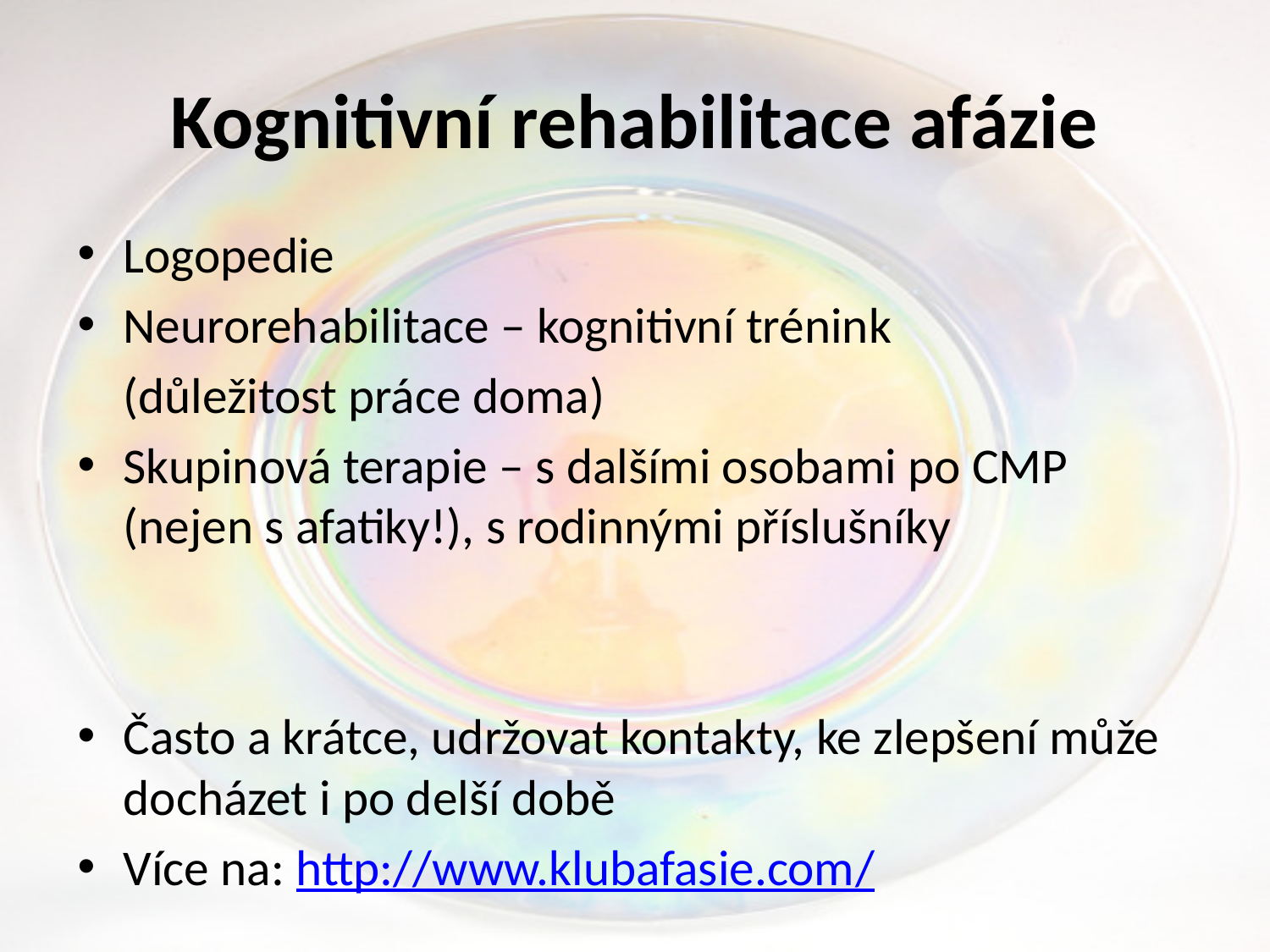

# Kognitivní rehabilitace afázie
Logopedie
Neurorehabilitace – kognitivní trénink
    (důležitost práce doma)
Skupinová terapie – s dalšími osobami po CMP (nejen s afatiky!), s rodinnými příslušníky

Často a krátce, udržovat kontakty, ke zlepšení může docházet i po delší době
Více na: http://www.klubafasie.com/